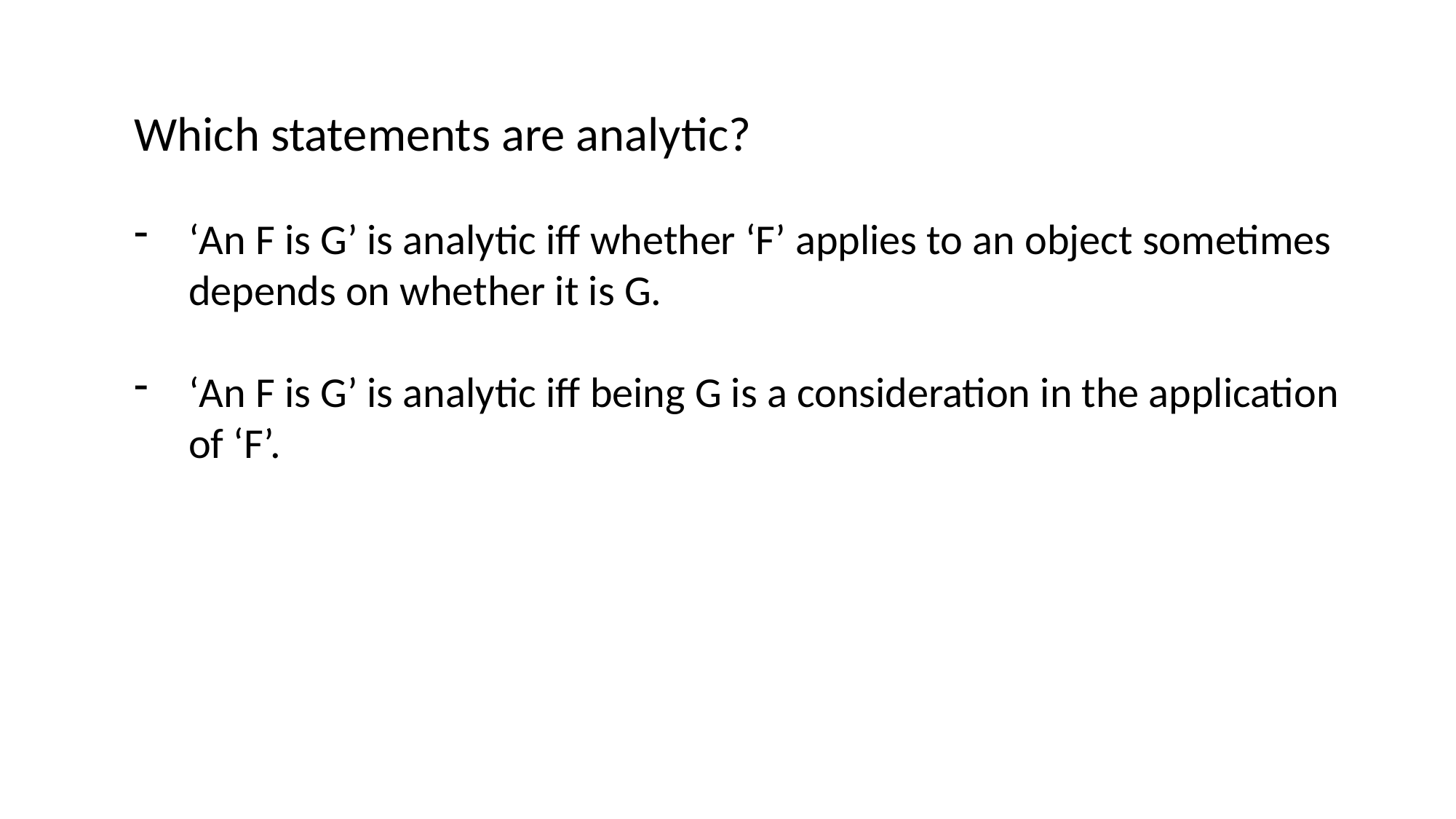

Which statements are analytic?

‘An F is G’ is analytic iff whether ‘F’ applies to an object sometimes depends on whether it is G.

‘An F is G’ is analytic iff being G is a consideration in the application of ‘F’.